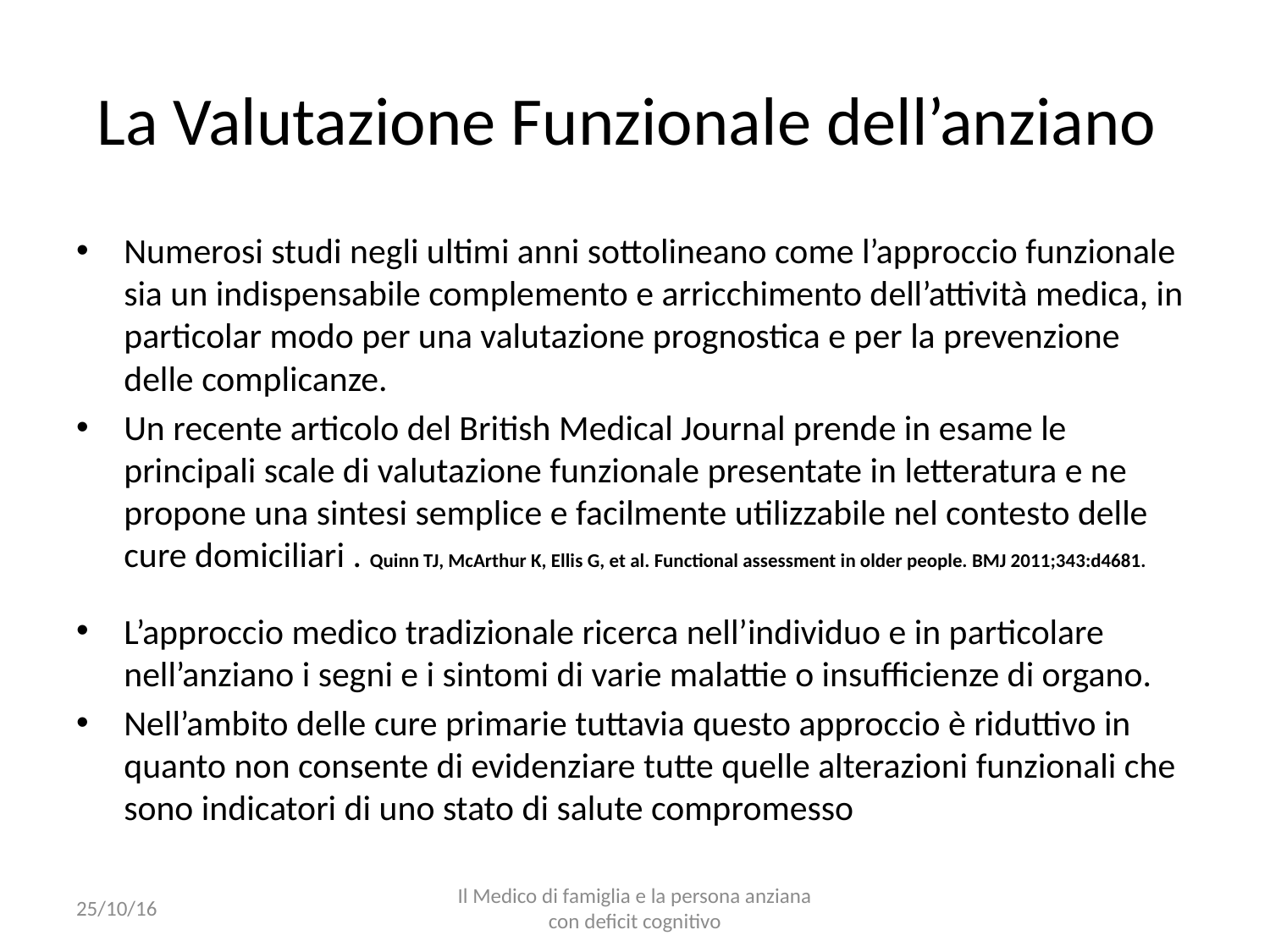

# La Valutazione Funzionale dell’anziano
Numerosi studi negli ultimi anni sottolineano come l’approccio funzionale sia un indispensabile complemento e arricchimento dell’attività medica, in particolar modo per una valutazione prognostica e per la prevenzione delle complicanze.
Un recente articolo del British Medical Journal prende in esame le principali scale di valutazione funzionale presentate in letteratura e ne propone una sintesi semplice e facilmente utilizzabile nel contesto delle cure domiciliari . Quinn TJ, McArthur K, Ellis G, et al. Functional assessment in older people. BMJ 2011;343:d4681.

L’approccio medico tradizionale ricerca nell’individuo e in particolare nell’anziano i segni e i sintomi di varie malattie o insufficienze di organo.
Nell’ambito delle cure primarie tuttavia questo approccio è riduttivo in quanto non consente di evidenziare tutte quelle alterazioni funzionali che sono indicatori di uno stato di salute compromesso
25/10/16
Il Medico di famiglia e la persona anziana con deficit cognitivo